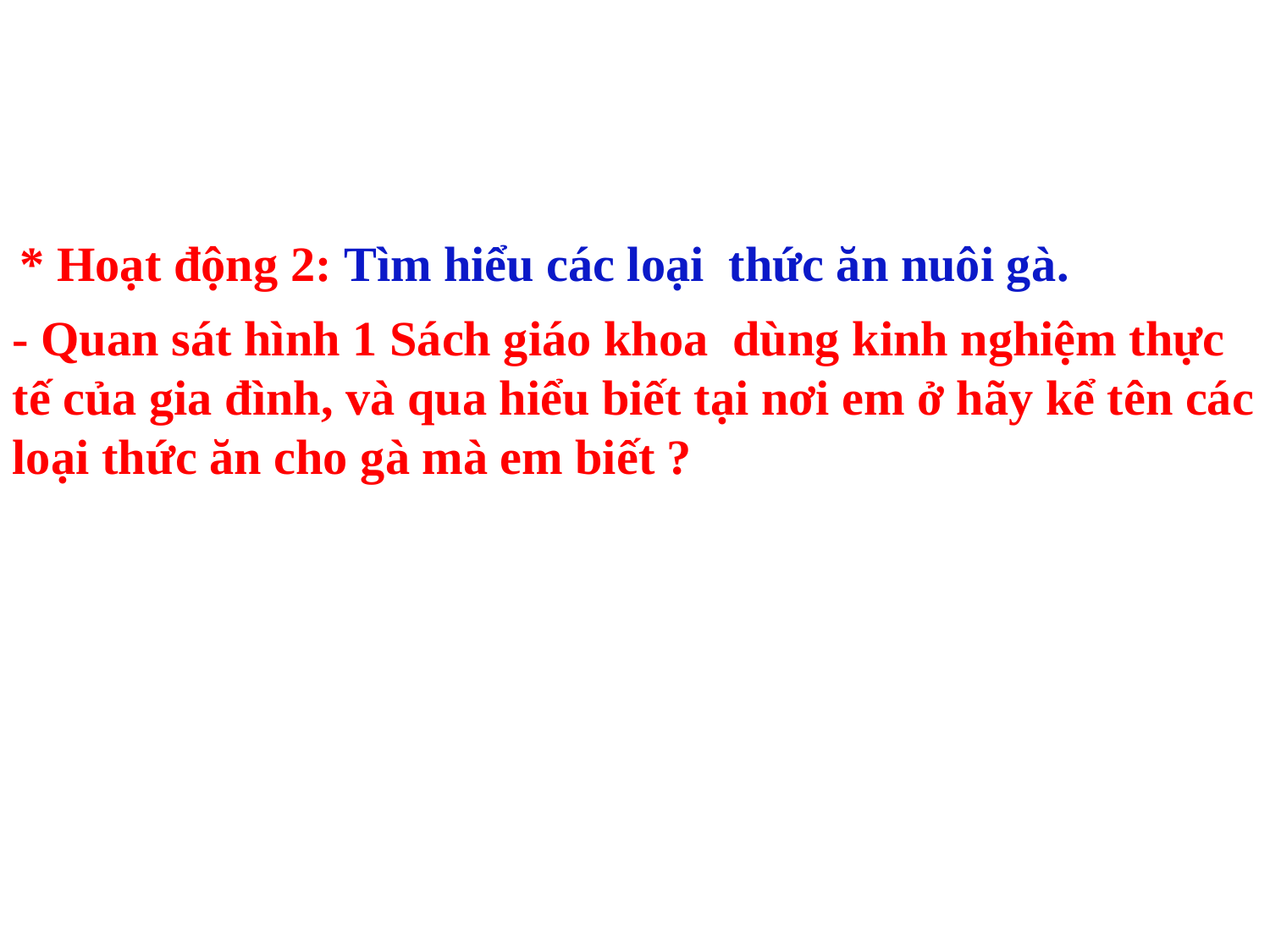

* Hoạt động 2: Tìm hiểu các loại  thức ăn nuôi gà.
- Quan sát hình 1 Sách giáo khoa  dùng kinh nghiệm thực tế của gia đình, và qua hiểu biết tại nơi em ở hãy kể tên các loại thức ăn cho gà mà em biết ?